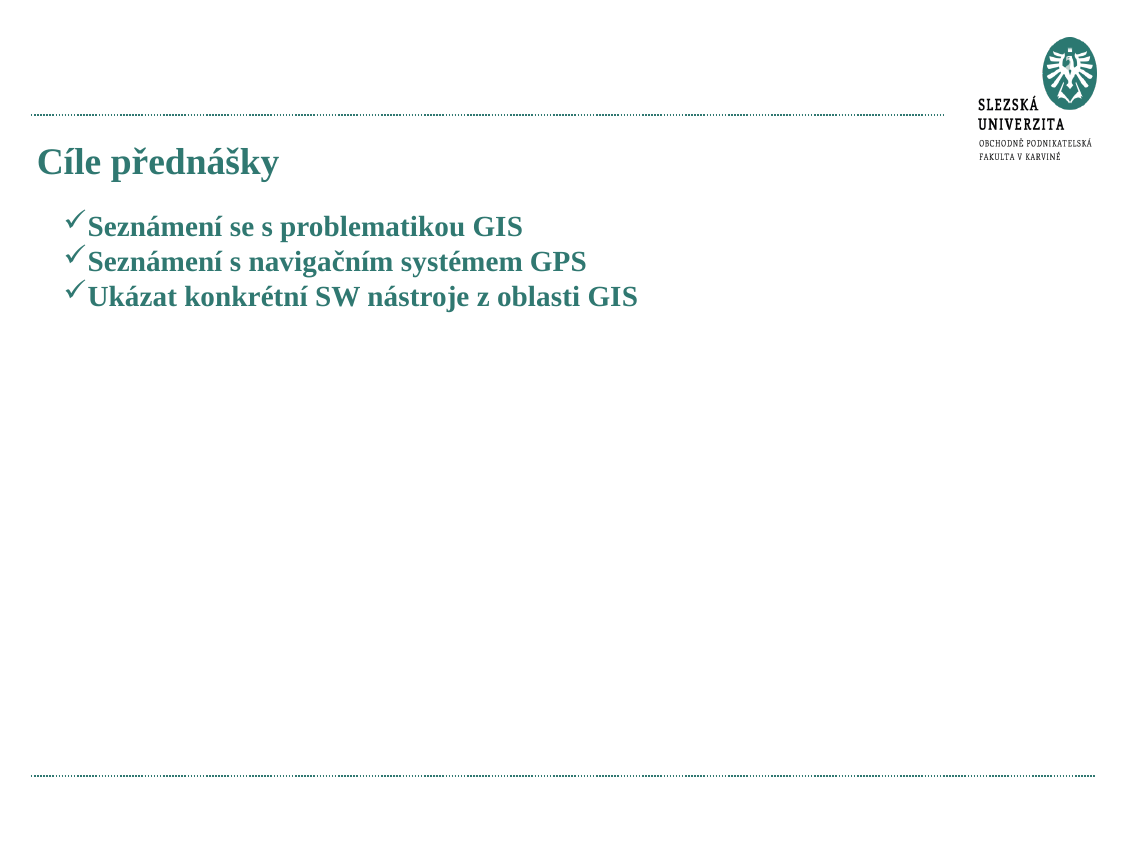

# Cíle přednášky
Seznámení se s problematikou GIS
Seznámení s navigačním systémem GPS
Ukázat konkrétní SW nástroje z oblasti GIS